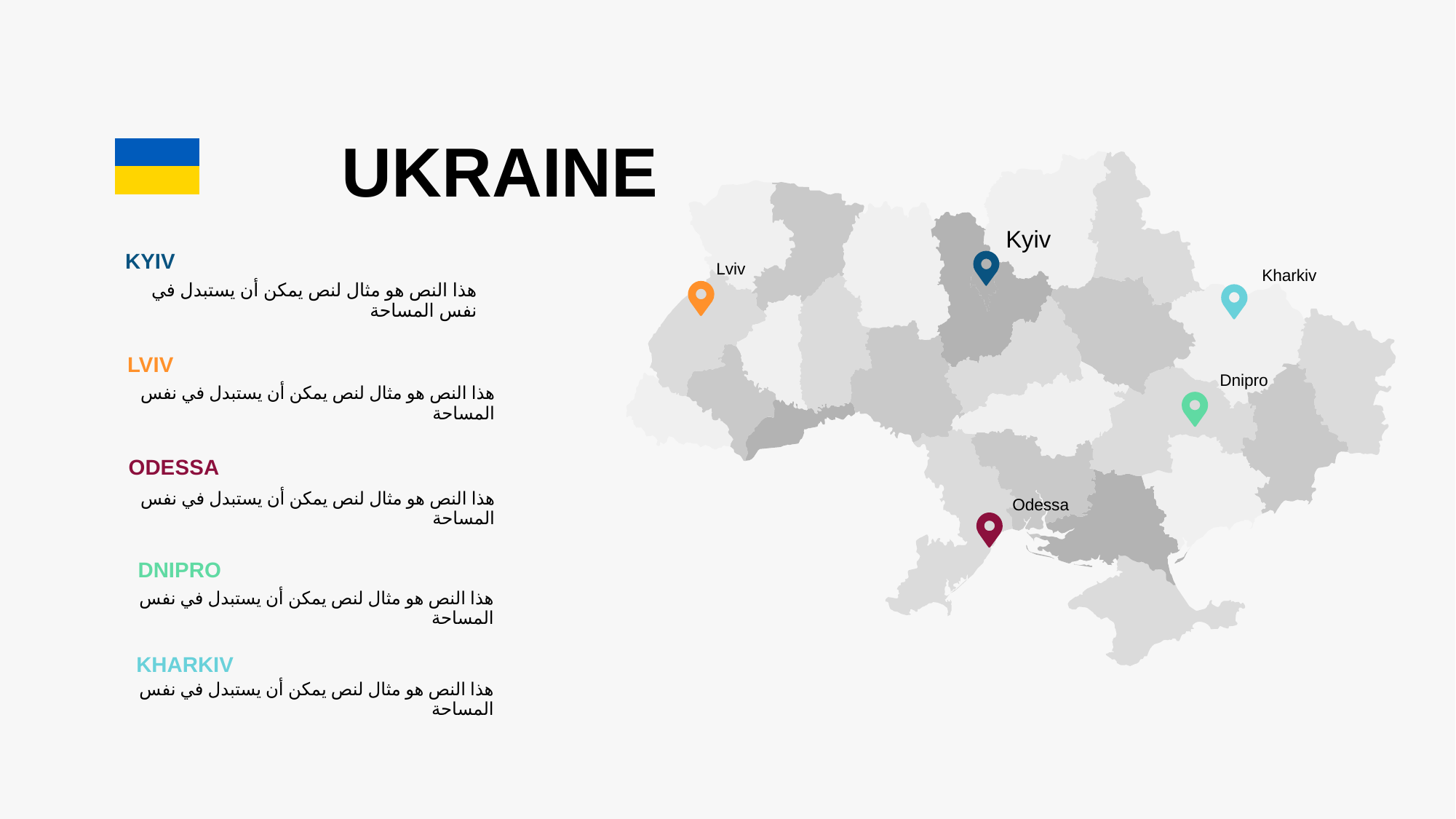

UKRAINE

KYIV
هذا النص هو مثال لنص يمكن أن يستبدل في نفس المساحة
LVIV
هذا النص هو مثال لنص يمكن أن يستبدل في نفس المساحة
ODESSA
هذا النص هو مثال لنص يمكن أن يستبدل في نفس المساحة
DNIPRO
هذا النص هو مثال لنص يمكن أن يستبدل في نفس المساحة
KHARKIV
هذا النص هو مثال لنص يمكن أن يستبدل في نفس المساحة

Kyiv

Lviv
Kharkiv

Dnipro

Odessa